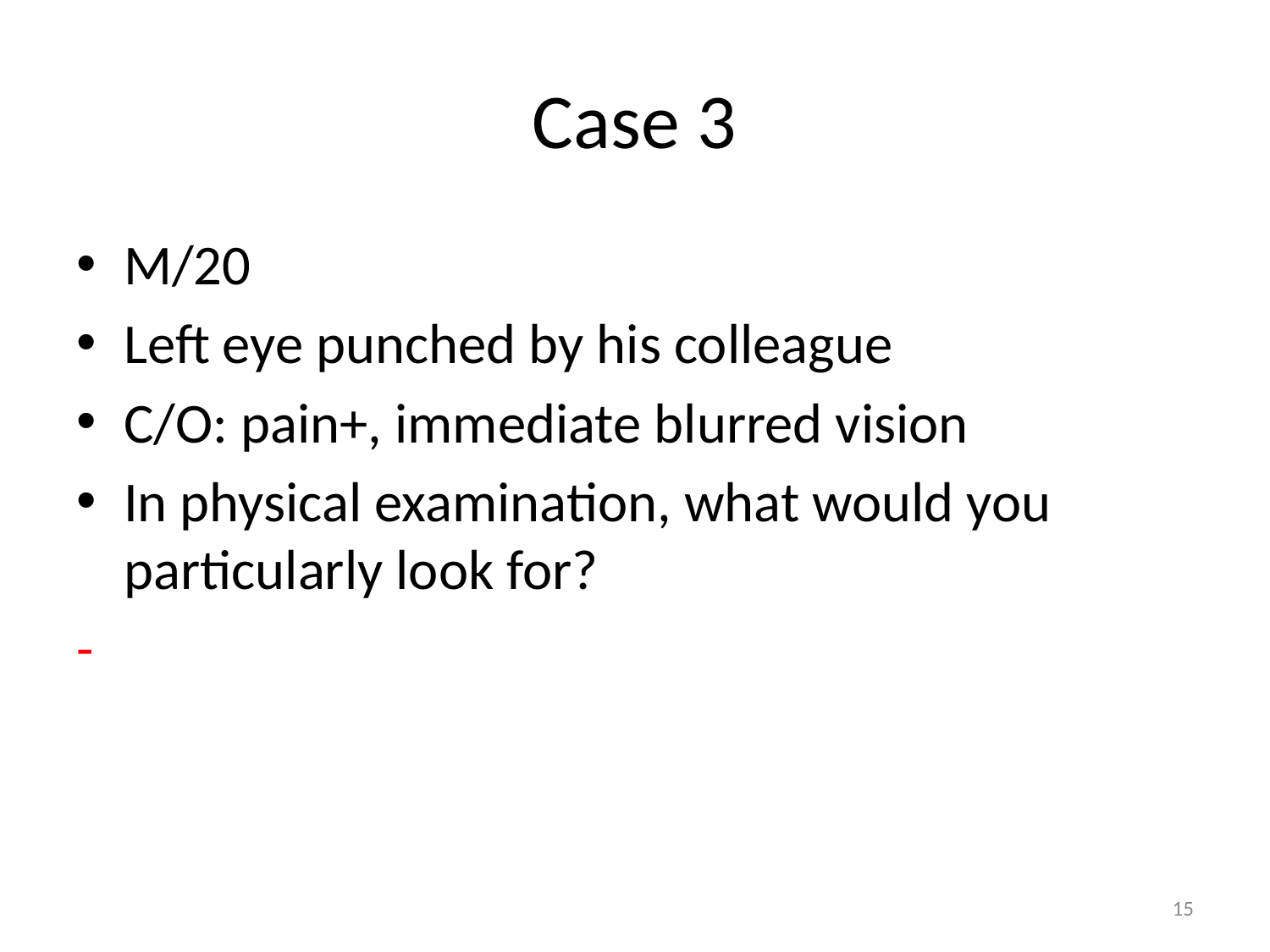

# Case 3
M/20
Left eye punched by his colleague
C/O: pain+, immediate blurred vision
In physical examination, what would you particularly look for?
-
15